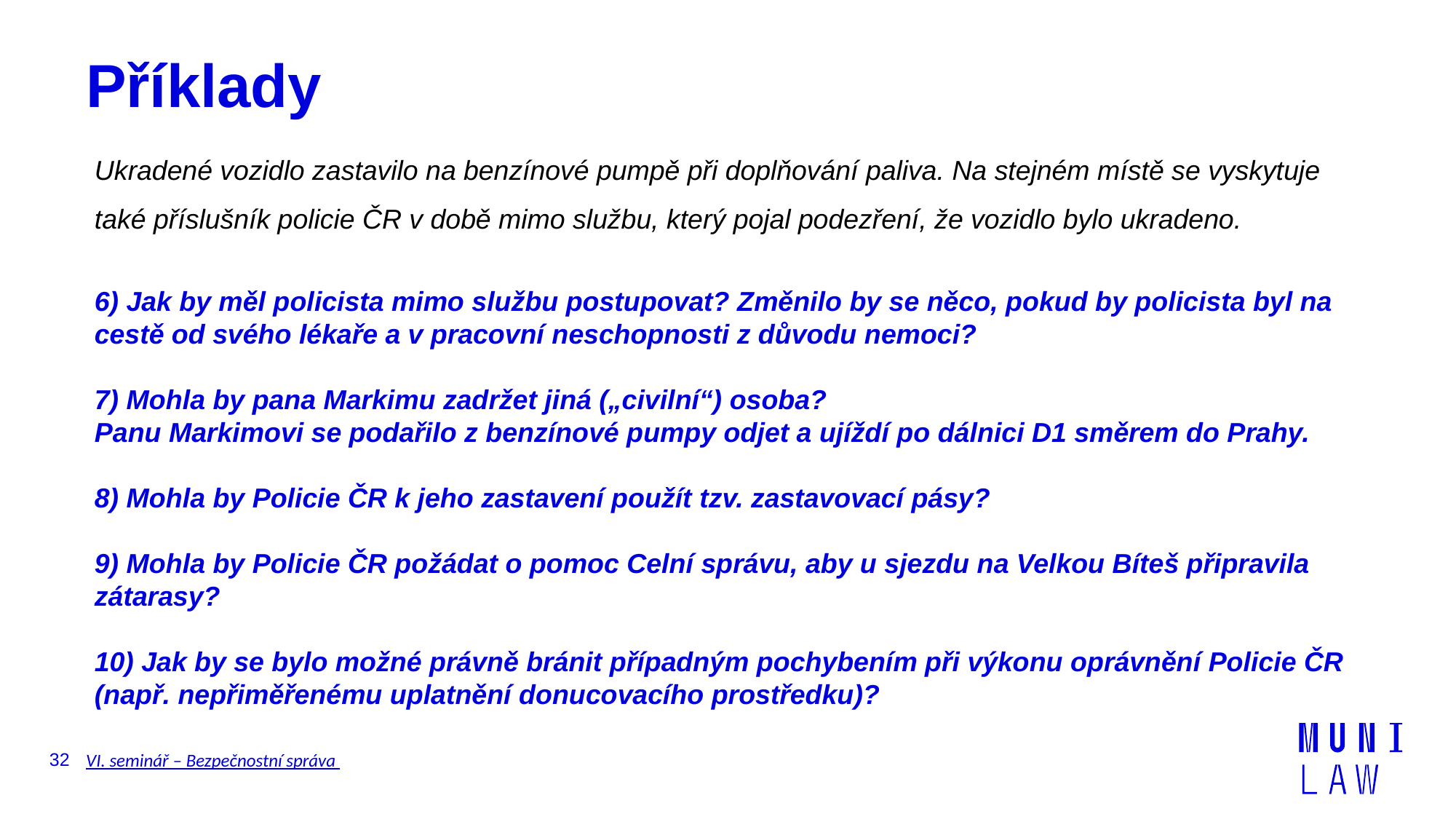

# Příklady
Ukradené vozidlo zastavilo na benzínové pumpě při doplňování paliva. Na stejném místě se vyskytuje také příslušník policie ČR v době mimo službu, který pojal podezření, že vozidlo bylo ukradeno.

6) Jak by měl policista mimo službu postupovat? Změnilo by se něco, pokud by policista byl na cestě od svého lékaře a v pracovní neschopnosti z důvodu nemoci?

7) Mohla by pana Markimu zadržet jiná („civilní“) osoba?
Panu Markimovi se podařilo z benzínové pumpy odjet a ujíždí po dálnici D1 směrem do Prahy.

8) Mohla by Policie ČR k jeho zastavení použít tzv. zastavovací pásy?

9) Mohla by Policie ČR požádat o pomoc Celní správu, aby u sjezdu na Velkou Bíteš připravila zátarasy?

10) Jak by se bylo možné právně bránit případným pochybením při výkonu oprávnění Policie ČR (např. nepřiměřenému uplatnění donucovacího prostředku)?

32
VI. seminář – Bezpečnostní správa